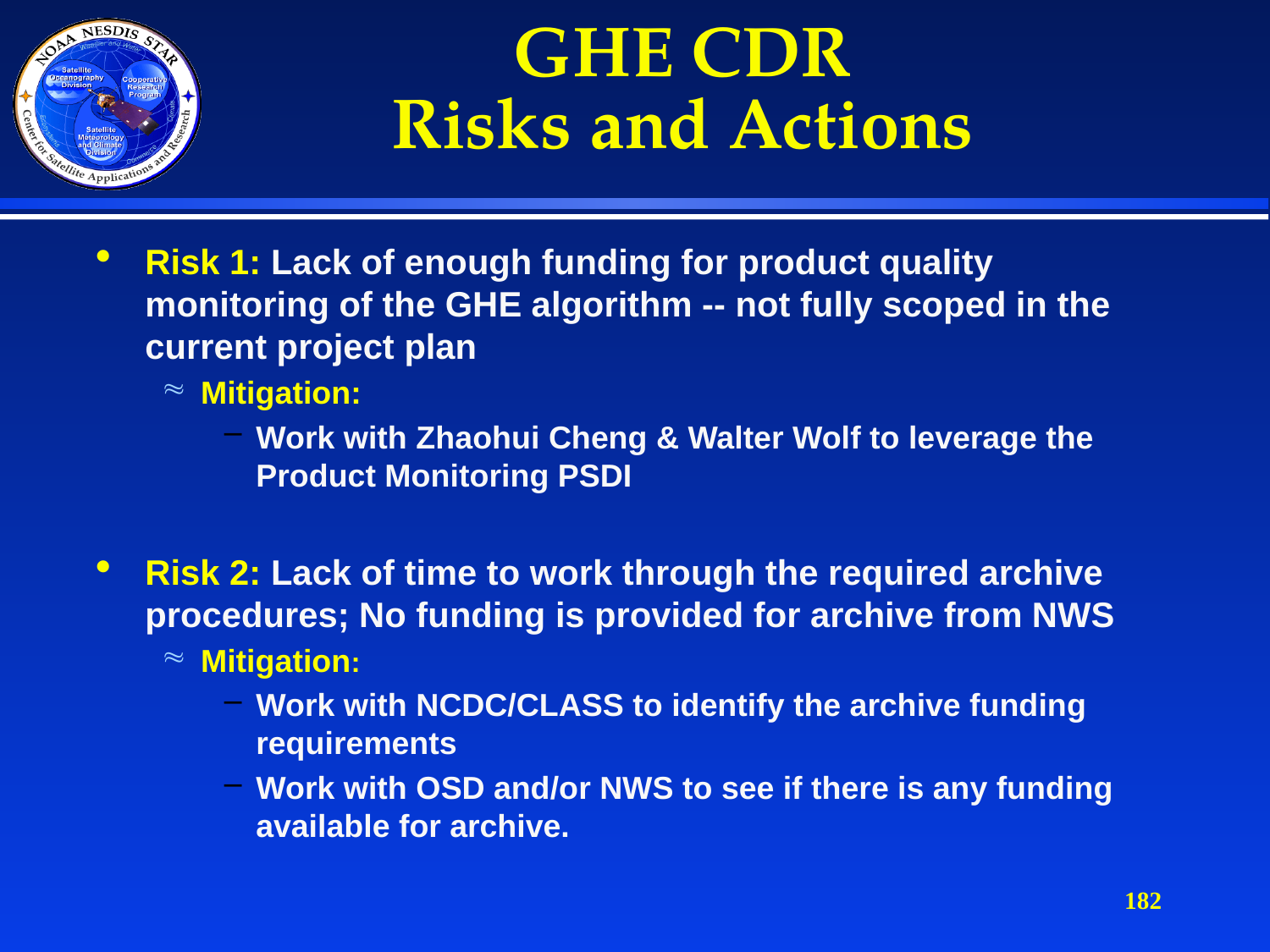

# GHE CDR Risks and Actions
Risk 1: Lack of enough funding for product quality monitoring of the GHE algorithm -- not fully scoped in the current project plan
Mitigation:
Work with Zhaohui Cheng & Walter Wolf to leverage the Product Monitoring PSDI

Risk 2: Lack of time to work through the required archive procedures; No funding is provided for archive from NWS
Mitigation:
Work with NCDC/CLASS to identify the archive funding requirements
Work with OSD and/or NWS to see if there is any funding available for archive.

182